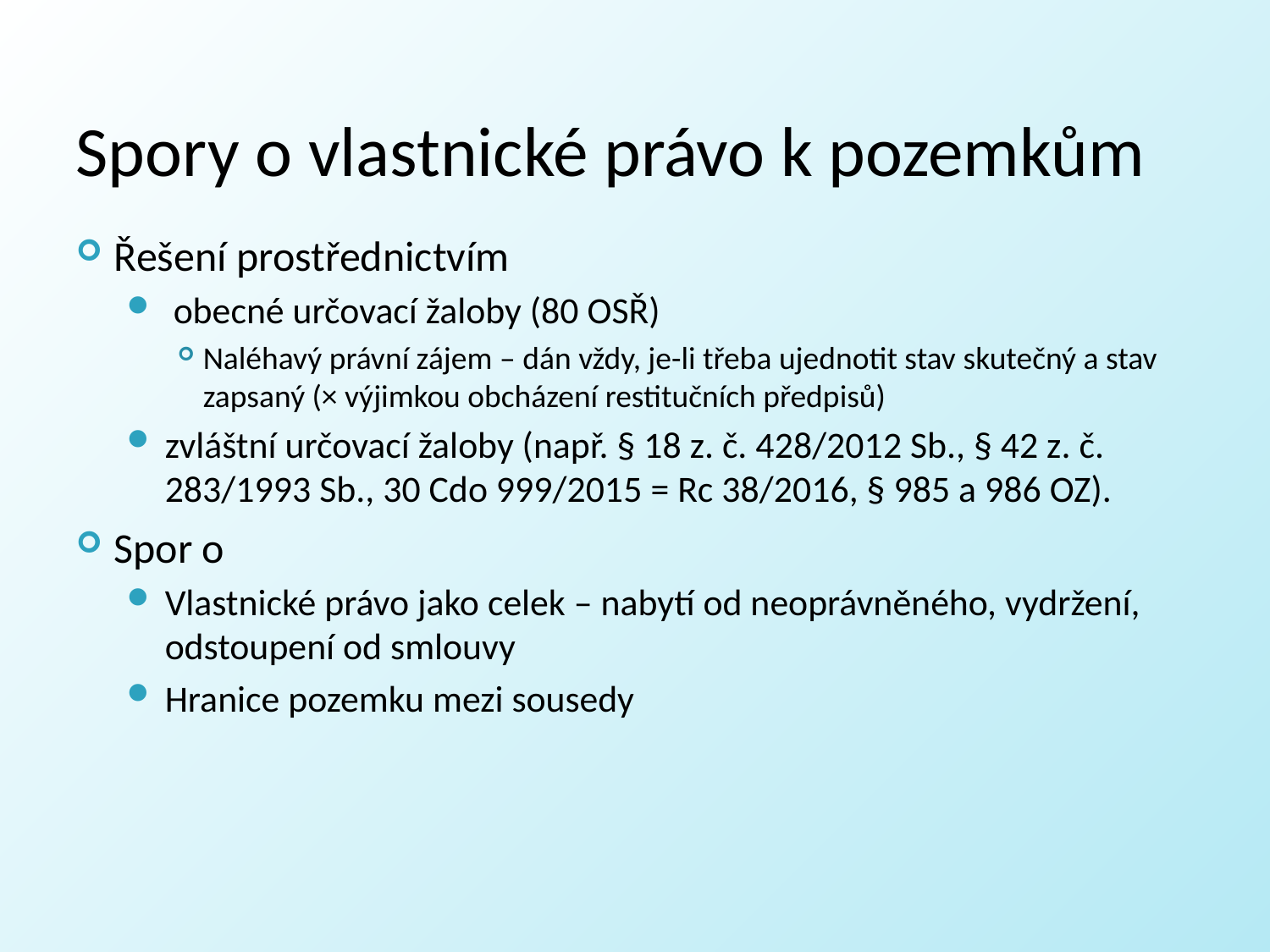

# Spory o vlastnické právo k pozemkům
Řešení prostřednictvím
 obecné určovací žaloby (80 OSŘ)
Naléhavý právní zájem – dán vždy, je-li třeba ujednotit stav skutečný a stav zapsaný (× výjimkou obcházení restitučních předpisů)
zvláštní určovací žaloby (např. § 18 z. č. 428/2012 Sb., § 42 z. č. 283/1993 Sb., 30 Cdo 999/2015 = Rc 38/2016, § 985 a 986 OZ).
Spor o
Vlastnické právo jako celek – nabytí od neoprávněného, vydržení, odstoupení od smlouvy
Hranice pozemku mezi sousedy
18